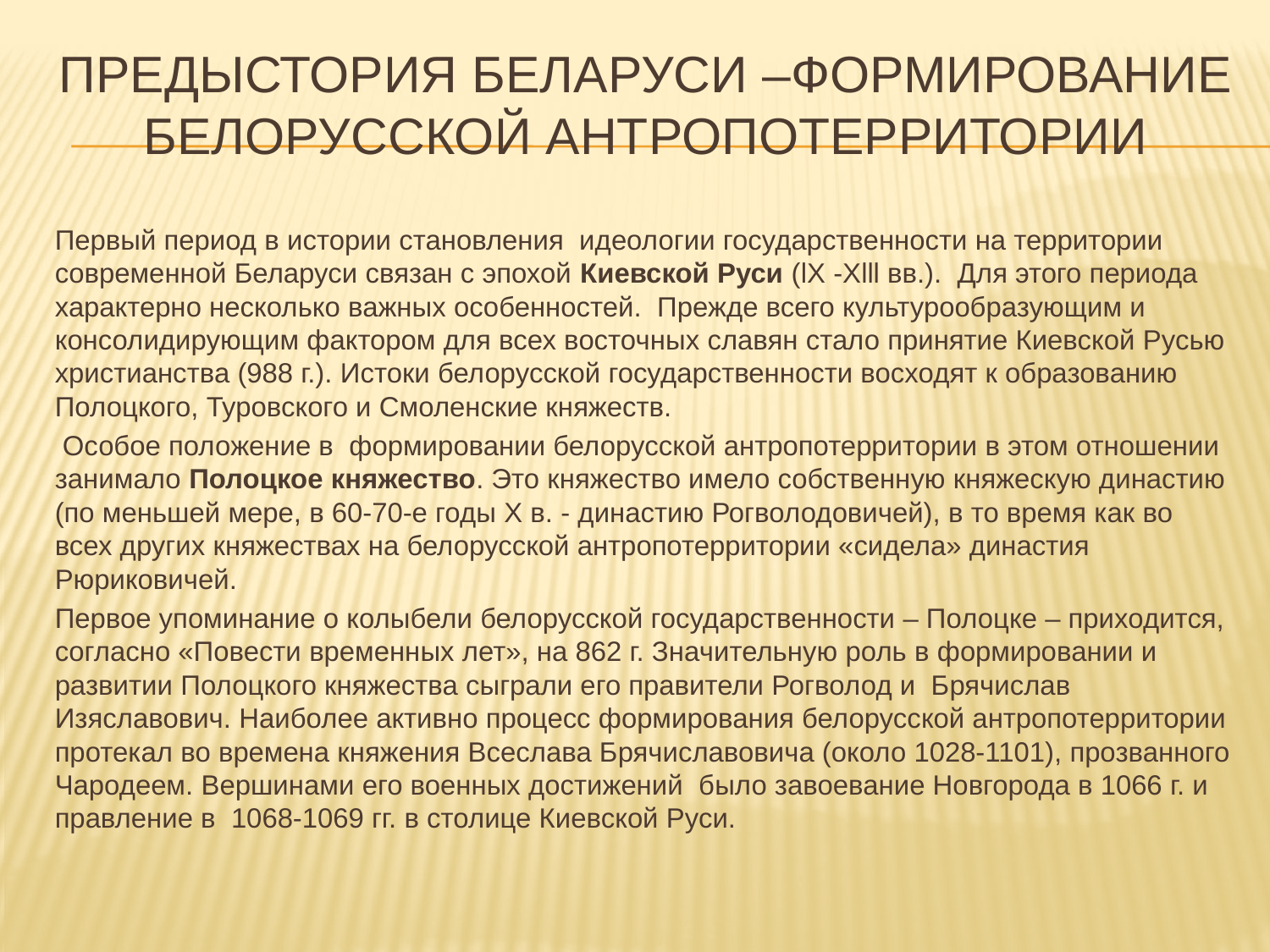

# Предыстория Беларуси –формирование белорусской антропотерритории
Первый период в истории становления  идеологии государственности на территории современной Беларуси связан с эпохой Киевской Руси (lХ -Хlll вв.).  Для этого периода характерно несколько важных особенностей.  Прежде всего культурообразующим и консолидирующим фактором для всех восточных славян стало принятие Киевской Русью христианства (988 г.). Истоки белорусской государственности восходят к образованию Полоцкого, Туровского и Смоленские княжеств.
 Особое положение в  формировании белорусской антропотерритории в этом отношении занимало Полоцкое княжество. Это княжество имело собственную княжескую династию (по меньшей мере, в 60-70-е годы Х в. - династию Рогволодовичей), в то время как во всех других княжествах на белорусской антропотерритории «сидела» династия Рюриковичей.
Первое упоминание о колыбели белорусской государственности – Полоцке – приходится, согласно «Повести временных лет», на 862 г. Значительную роль в формировании и развитии Полоцкого княжества сыграли его правители Рогволод и  Брячислав Изяславович. Наиболее активно процесс формирования белорусской антропотерритории протекал во времена княжения Всеслава Брячиславовича (около 1028-1101), прозванного Чародеем. Вершинами его военных достижений  было завоевание Новгорода в 1066 г. и правление в  1068-1069 гг. в столице Киевской Руси.